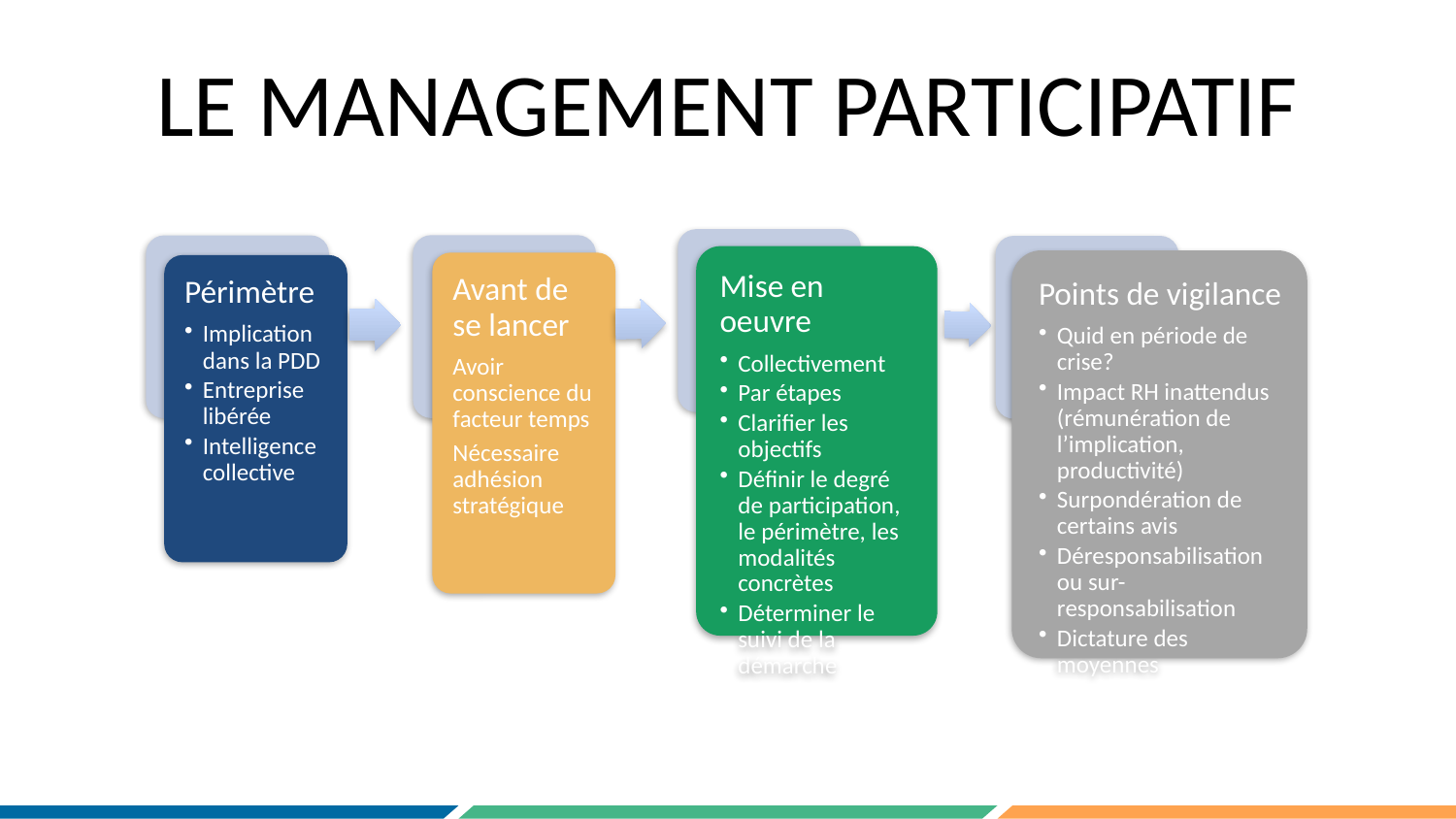

# Le management participatif
Périmètre
Implication dans la PDD
Entreprise libérée
Intelligence collective

Avant de se lancer
Avoir conscience du facteur temps
Nécessaire adhésion stratégique

Mise en oeuvre
Collectivement
Par étapes
Clarifier les objectifs
Définir le degré de participation, le périmètre, les modalités concrètes
Déterminer le suivi de la démarche

Points de vigilance
Quid en période de crise?
Impact RH inattendus (rémunération de l’implication, productivité)
Surpondération de certains avis
Déresponsabilisation ou sur-responsabilisation
Dictature des moyennes